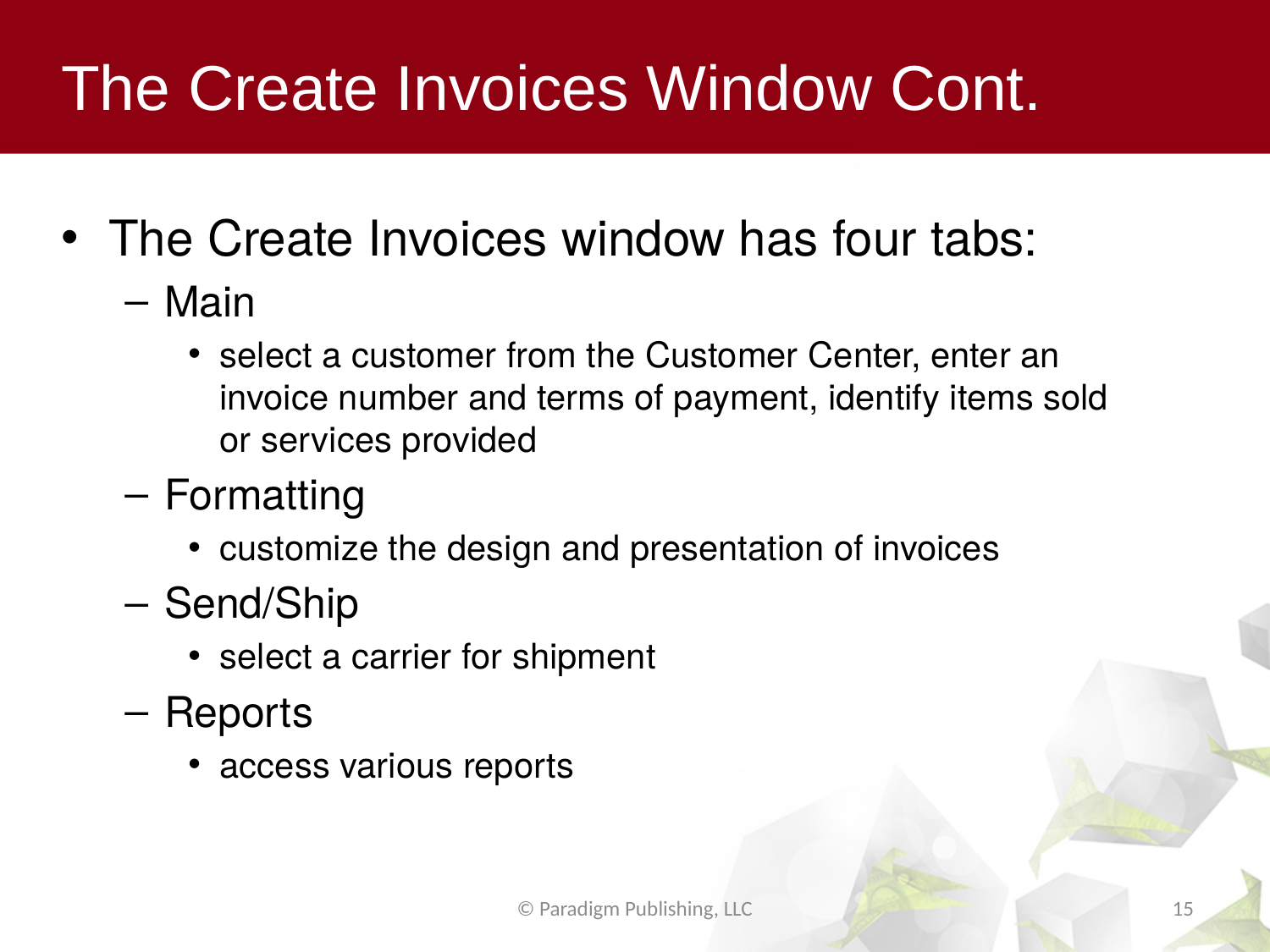

# The Create Invoices Window Cont.
The Create Invoices window has four tabs:
Main
select a customer from the Customer Center, enter an invoice number and terms of payment, identify items sold or services provided
Formatting
customize the design and presentation of invoices
Send/Ship
select a carrier for shipment
Reports
access various reports
© Paradigm Publishing, LLC
15